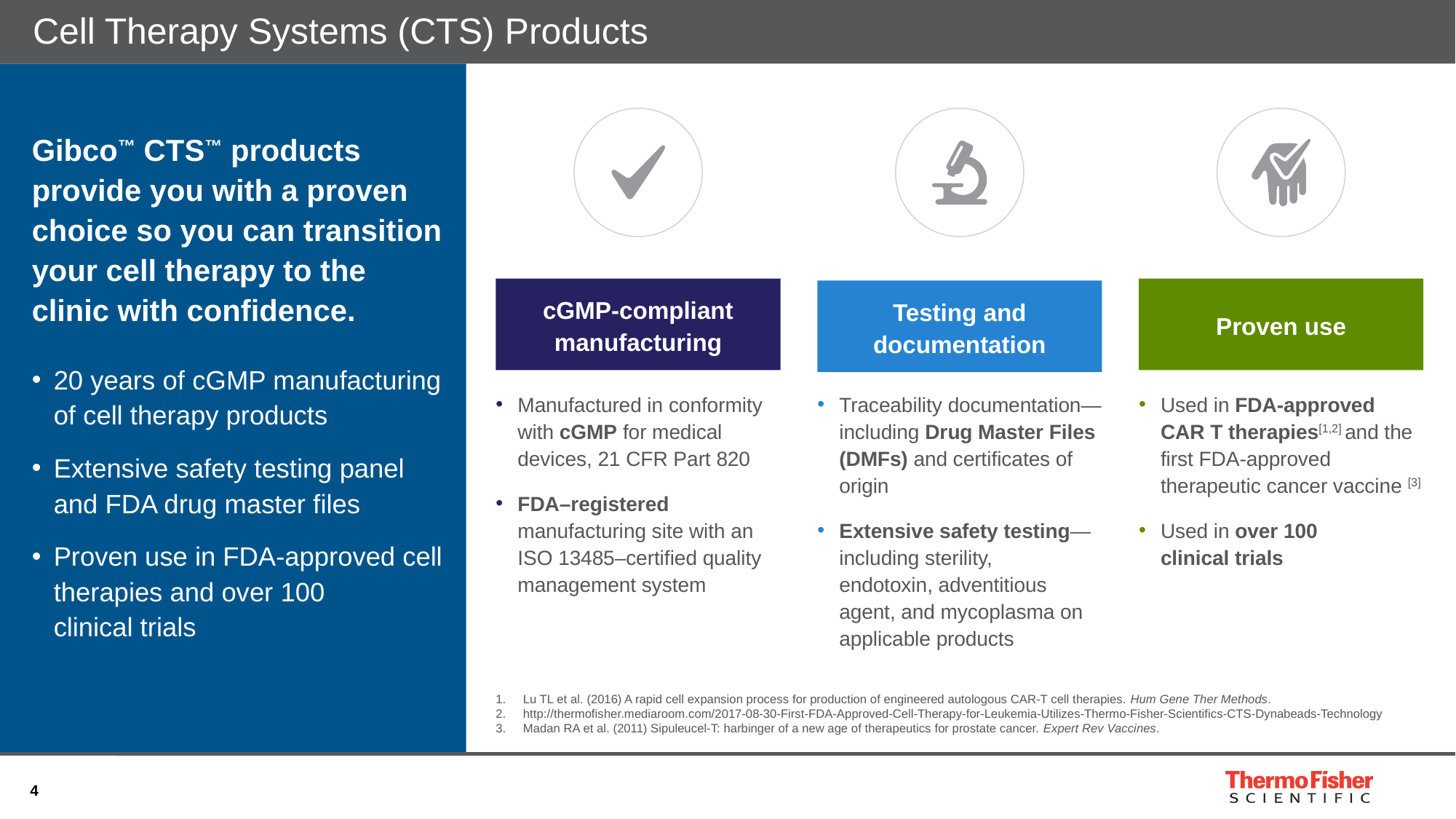

# Cell Therapy Systems (CTS) Products

Gibco™ CTS™ products provide you with a proven choice so you can transition your cell therapy to the clinic with confidence.

cGMP-compliant manufacturing
Proven use
Testing and documentation
20 years of cGMP manufacturing of cell therapy products
Extensive safety testing panel and FDA drug master files
Proven use in FDA-approved cell therapies and over 100
clinical trials
Manufactured in conformity with cGMP for medical devices, 21 CFR Part 820
FDA–registered manufacturing site with an ISO 13485–certified quality management system
Traceability documentation—including Drug Master Files (DMFs) and certificates of origin
Extensive safety testing— including sterility,
endotoxin, adventitious agent, and mycoplasma on applicable products
Used in FDA-approved
CAR T therapies[1,2] and the first FDA-approved therapeutic cancer vaccine [3]
Used in over 100
clinical trials
Lu TL et al. (2016) A rapid cell expansion process for production of engineered autologous CAR-T cell therapies. Hum Gene Ther Methods.
http://thermofisher.mediaroom.com/2017-08-30-First-FDA-Approved-Cell-Therapy-for-Leukemia-Utilizes-Thermo-Fisher-Scientifics-CTS-Dynabeads-Technology
Madan RA et al. (2011) Sipuleucel-T: harbinger of a new age of therapeutics for prostate cancer. Expert Rev Vaccines.